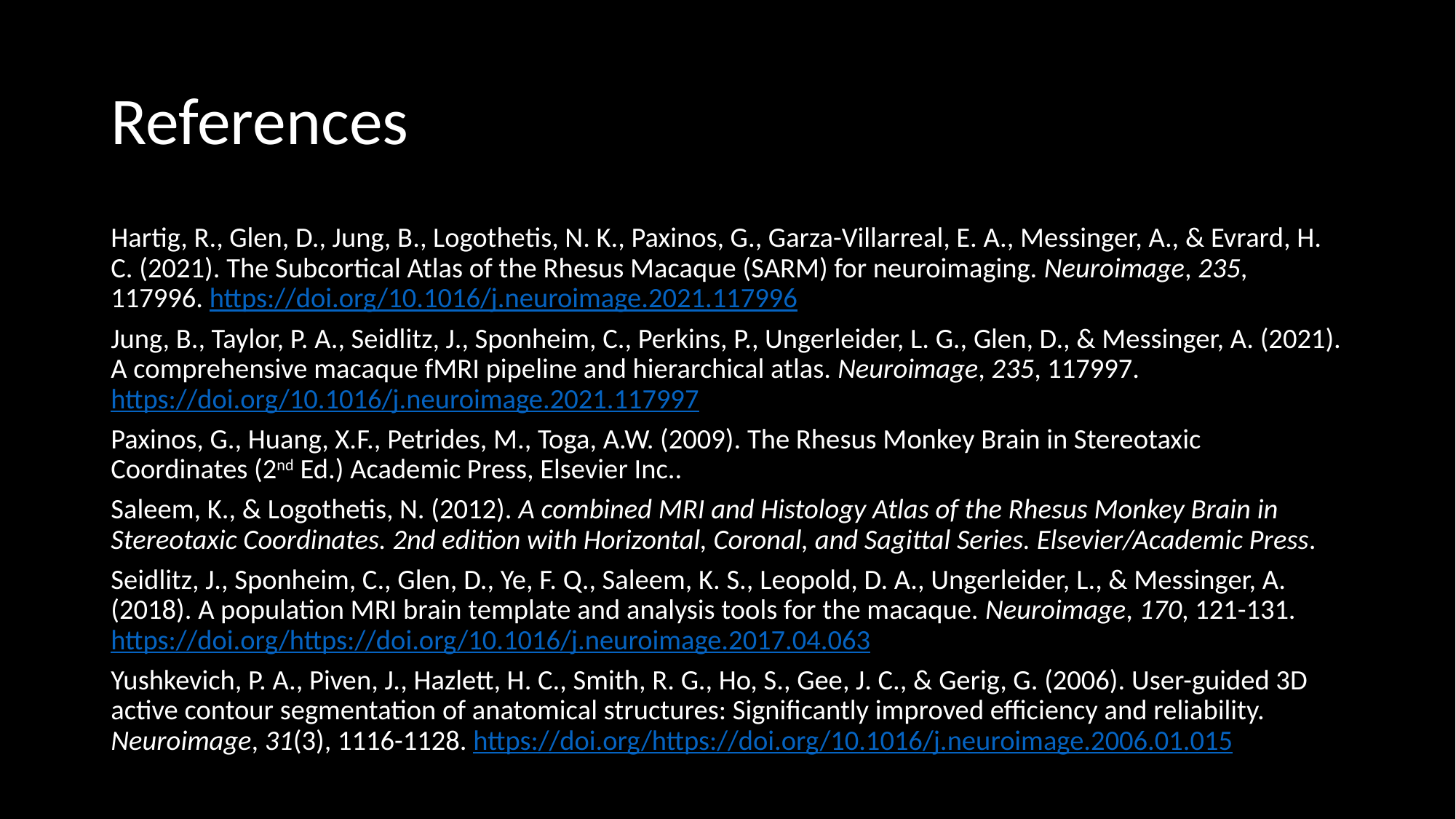

# References
Hartig, R., Glen, D., Jung, B., Logothetis, N. K., Paxinos, G., Garza-Villarreal, E. A., Messinger, A., & Evrard, H. C. (2021). The Subcortical Atlas of the Rhesus Macaque (SARM) for neuroimaging. Neuroimage, 235, 117996. https://doi.org/10.1016/j.neuroimage.2021.117996
Jung, B., Taylor, P. A., Seidlitz, J., Sponheim, C., Perkins, P., Ungerleider, L. G., Glen, D., & Messinger, A. (2021). A comprehensive macaque fMRI pipeline and hierarchical atlas. Neuroimage, 235, 117997. https://doi.org/10.1016/j.neuroimage.2021.117997
Paxinos, G., Huang, X.F., Petrides, M., Toga, A.W. (2009). The Rhesus Monkey Brain in Stereotaxic Coordinates (2nd Ed.) Academic Press, Elsevier Inc..
Saleem, K., & Logothetis, N. (2012). A combined MRI and Histology Atlas of the Rhesus Monkey Brain in Stereotaxic Coordinates. 2nd edition with Horizontal, Coronal, and Sagittal Series. Elsevier/Academic Press.
Seidlitz, J., Sponheim, C., Glen, D., Ye, F. Q., Saleem, K. S., Leopold, D. A., Ungerleider, L., & Messinger, A. (2018). A population MRI brain template and analysis tools for the macaque. Neuroimage, 170, 121-131. https://doi.org/https://doi.org/10.1016/j.neuroimage.2017.04.063
Yushkevich, P. A., Piven, J., Hazlett, H. C., Smith, R. G., Ho, S., Gee, J. C., & Gerig, G. (2006). User-guided 3D active contour segmentation of anatomical structures: Significantly improved efficiency and reliability. Neuroimage, 31(3), 1116-1128. https://doi.org/https://doi.org/10.1016/j.neuroimage.2006.01.015